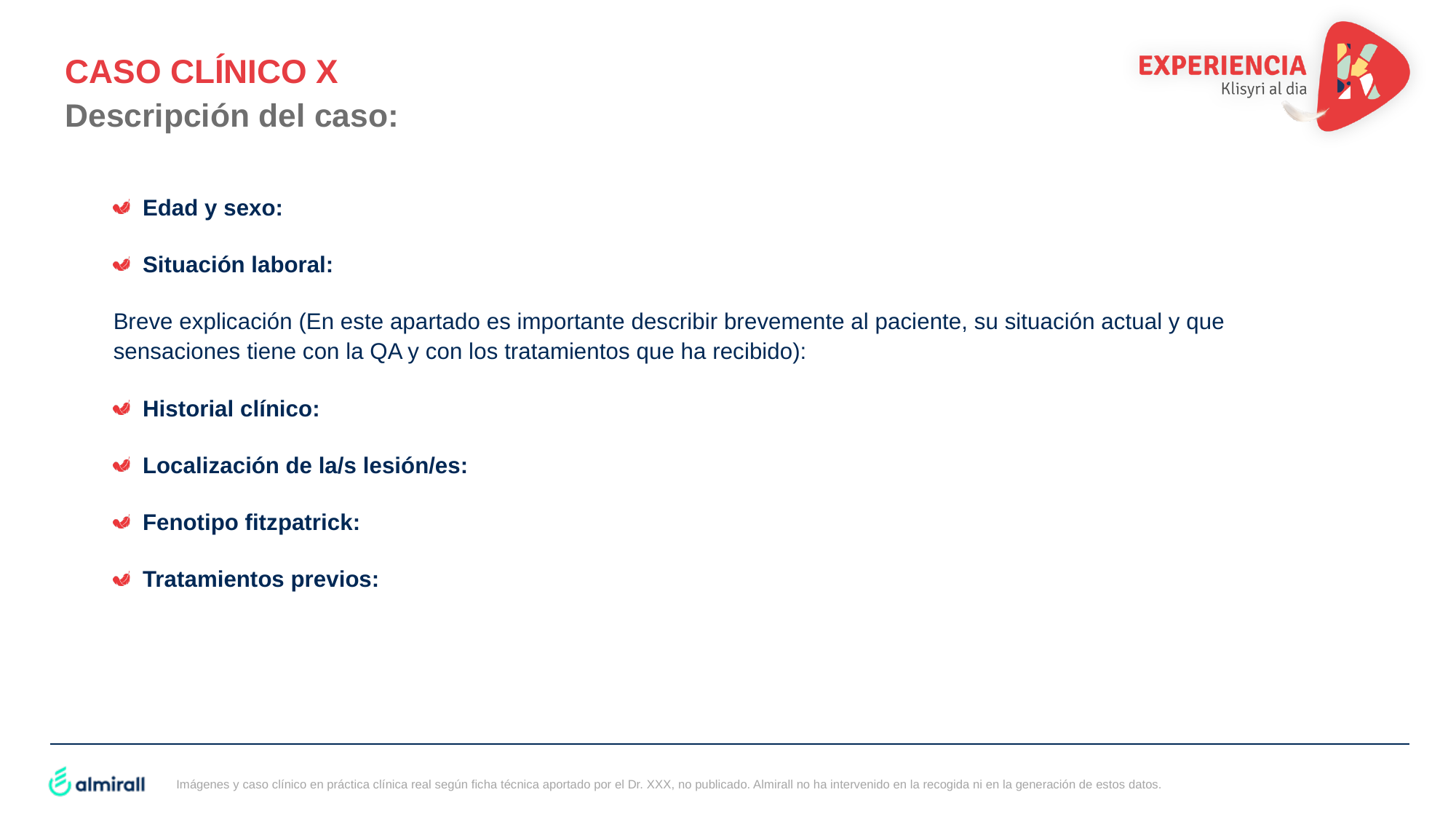

CASO CLÍNICO X
Descripción del caso:
Edad y sexo:
Situación laboral:
Breve explicación (En este apartado es importante describir brevemente al paciente, su situación actual y que sensaciones tiene con la QA y con los tratamientos que ha recibido):
Historial clínico:
Localización de la/s lesión/es:
Fenotipo fitzpatrick:
Tratamientos previos:

Imágenes y caso clínico en práctica clínica real según ficha técnica aportado por el Dr. XXX, no publicado. Almirall no ha intervenido en la recogida ni en la generación de estos datos.